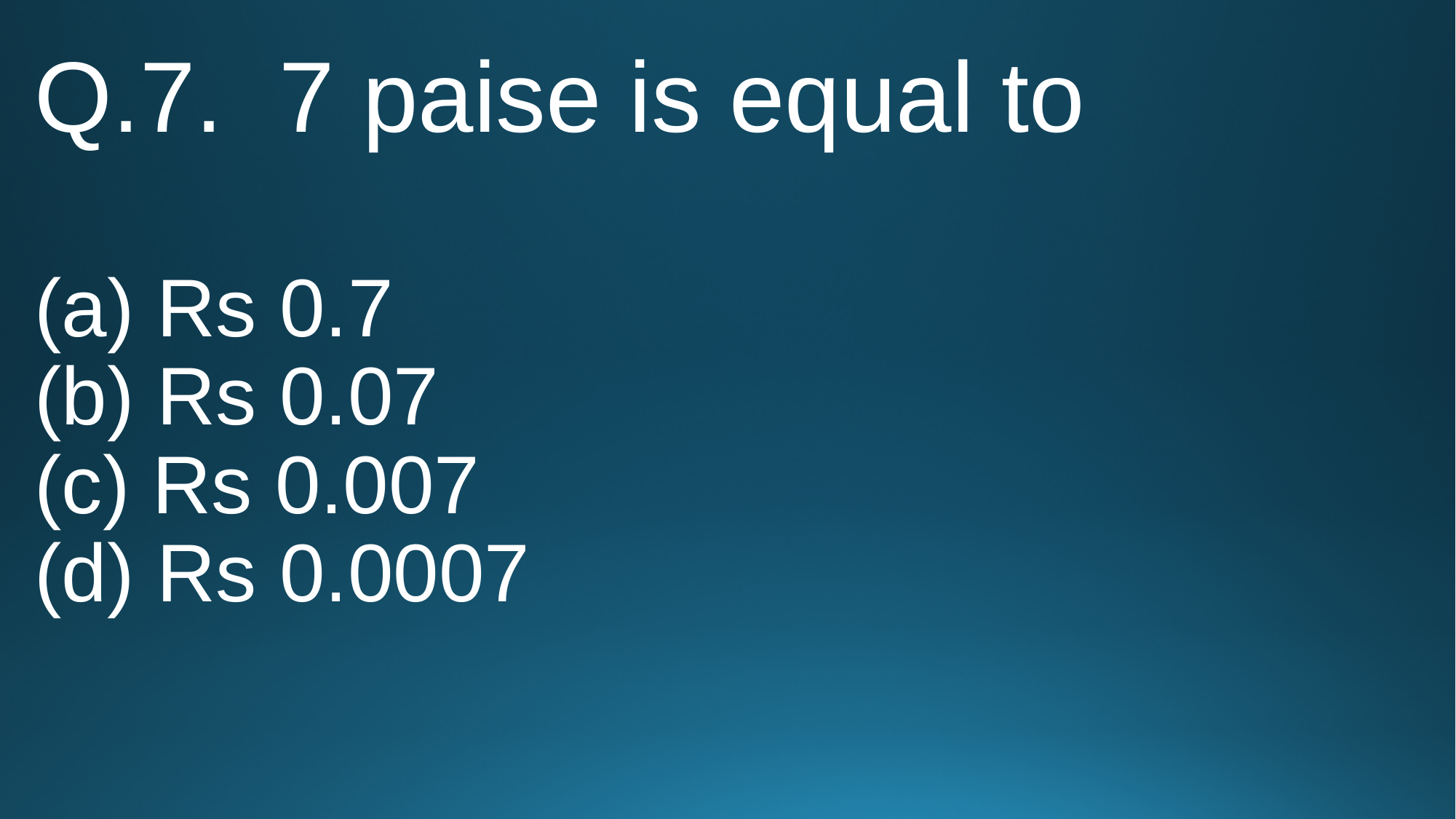

# Q.7.  7 paise is equal to
(a) Rs 0.7
(b) Rs 0.07
(c) Rs 0.007
(d) Rs 0.0007